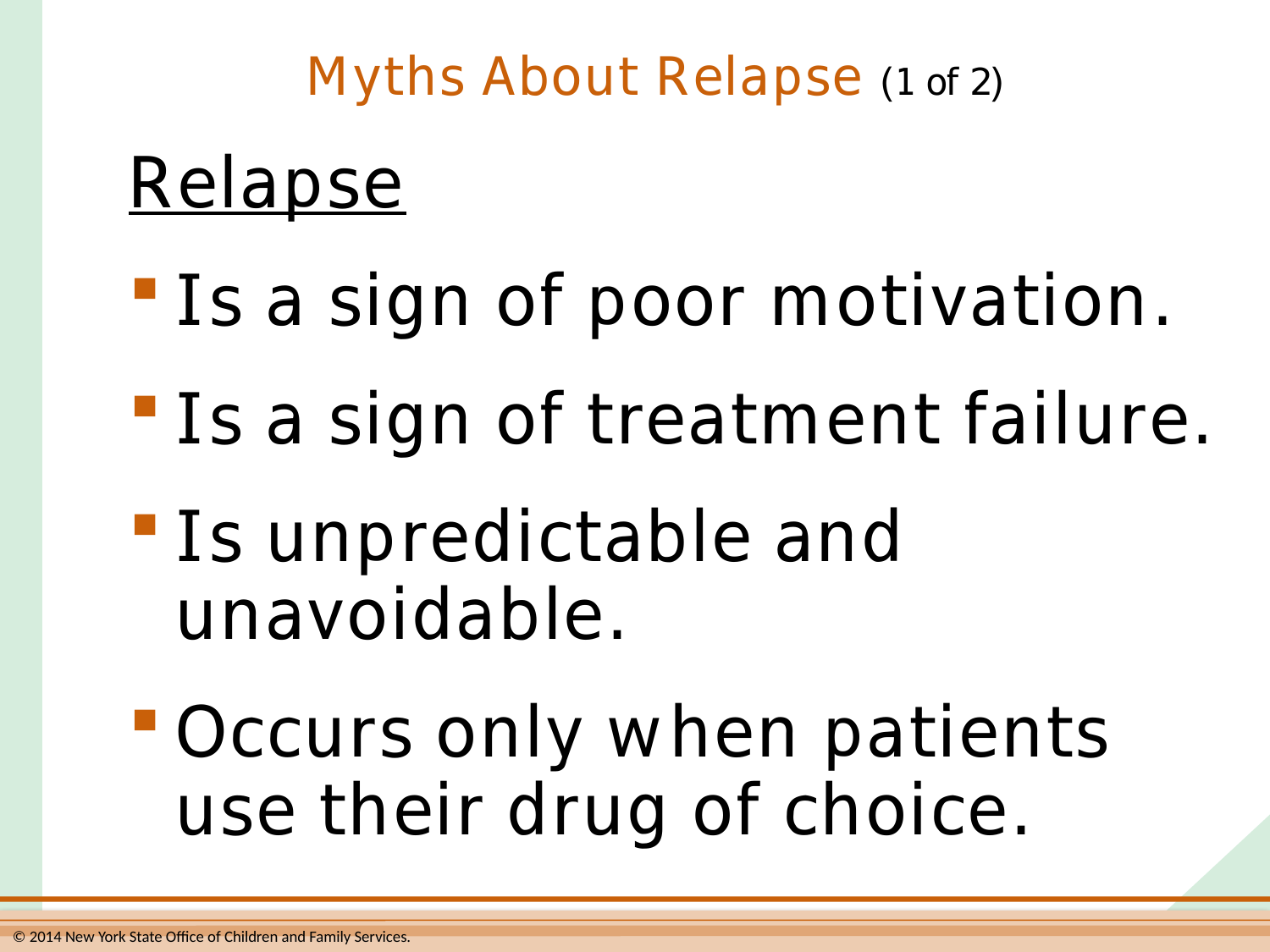

# Myths About Relapse (1 of 2)
Relapse
Is a sign of poor motivation.
Is a sign of treatment failure.
Is unpredictable and unavoidable.
Occurs only when patients
use their drug of choice.